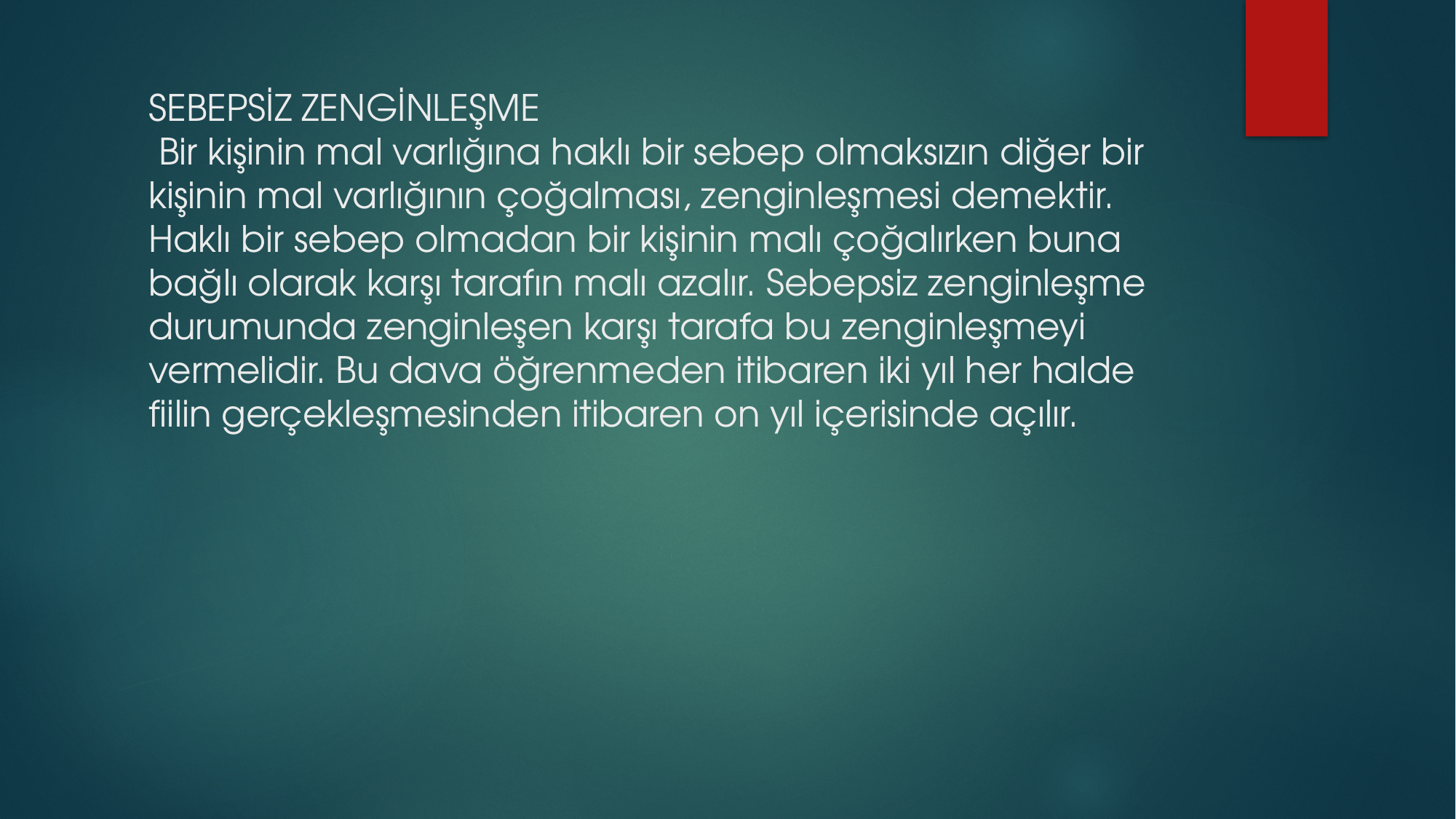

# SEBEPSİZ ZENGİNLEŞME Bir kişinin mal varlığına haklı bir sebep olmaksızın diğer bir kişinin mal varlığının çoğalması, zenginleşmesi demektir. Haklı bir sebep olmadan bir kişinin malı çoğalırken buna bağlı olarak karşı tarafın malı azalır. Sebepsiz zenginleşme durumunda zenginleşen karşı tarafa bu zenginleşmeyi vermelidir. Bu dava öğrenmeden itibaren iki yıl her halde fiilin gerçekleşmesinden itibaren on yıl içerisinde açılır.